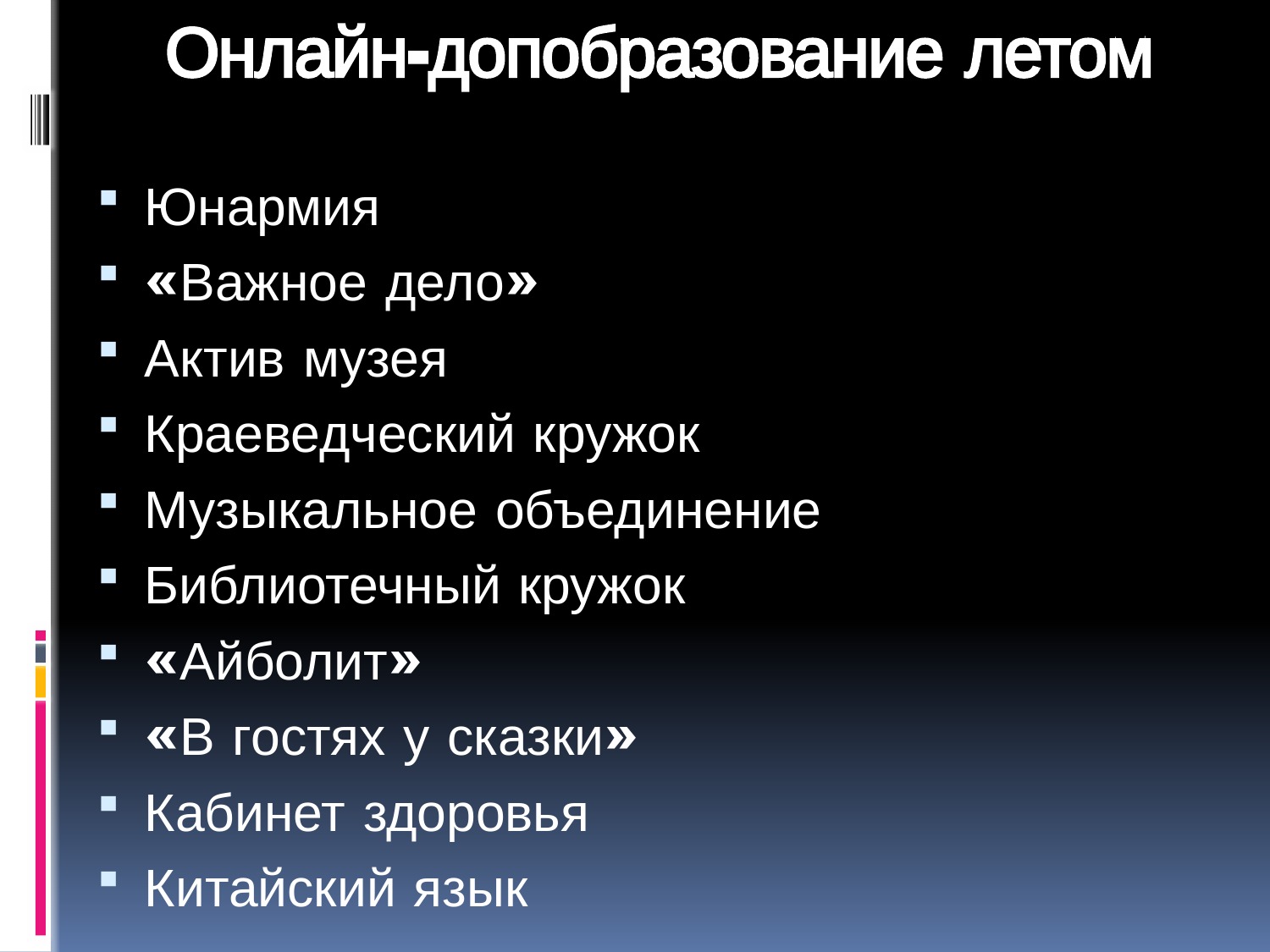

# Онлайн-допобразование летом
Юнармия
«Важное дело»
Актив музея
Краеведческий кружок
Музыкальное объединение
Библиотечный кружок
«Айболит»
«В гостях у сказки»
Кабинет здоровья
Китайский язык